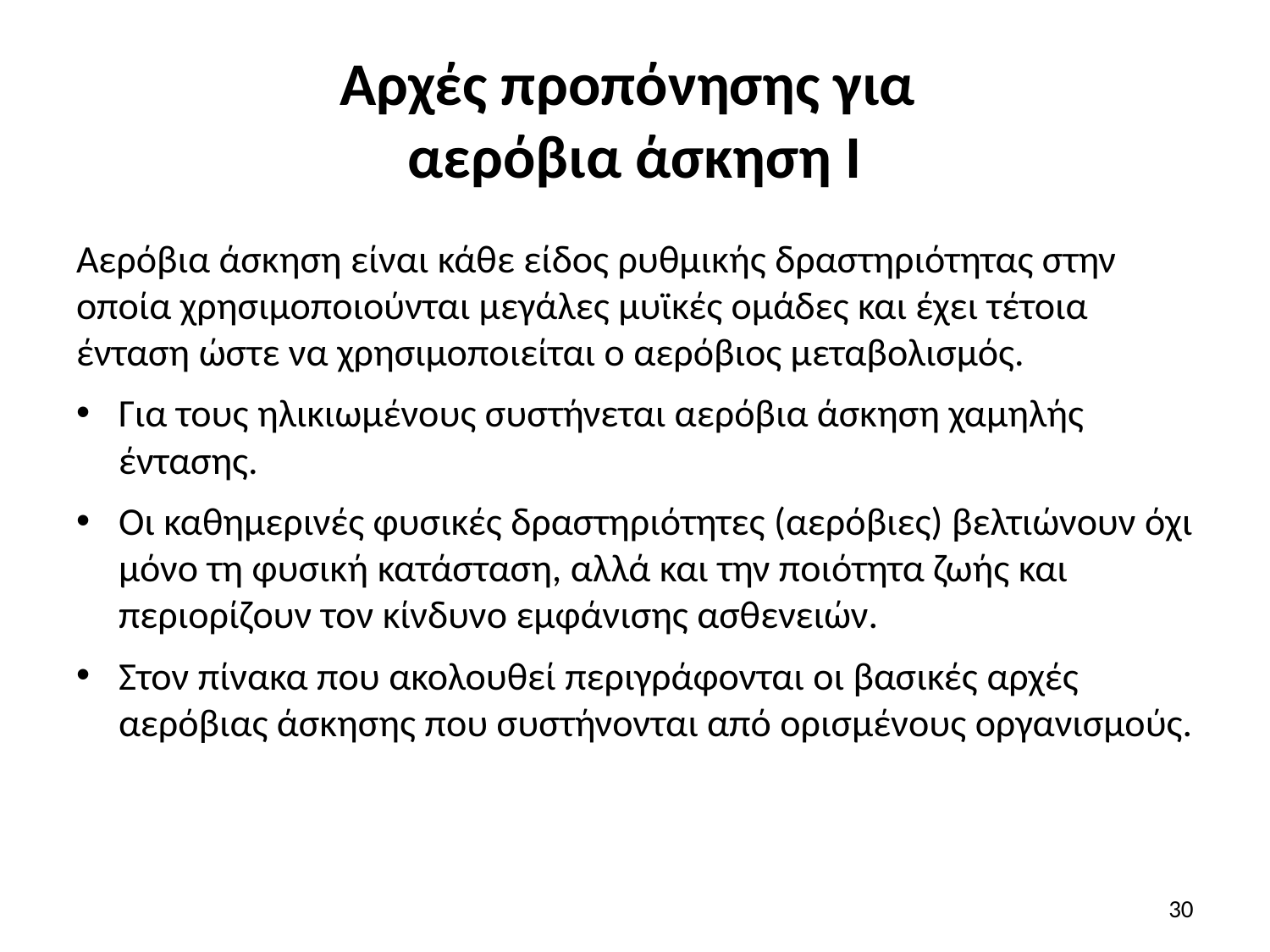

# Αρχές προπόνησης για αερόβια άσκηση Ι
Αερόβια άσκηση είναι κάθε είδος ρυθμικής δραστηριότητας στην οποία χρησιμοποιούνται μεγάλες μυϊκές ομάδες και έχει τέτοια ένταση ώστε να χρησιμοποιείται ο αερόβιος μεταβολισμός.
Για τους ηλικιωμένους συστήνεται αερόβια άσκηση χαμηλής έντασης.
Οι καθημερινές φυσικές δραστηριότητες (αερόβιες) βελτιώνουν όχι μόνο τη φυσική κατάσταση, αλλά και την ποιότητα ζωής και περιορίζουν τον κίνδυνο εμφάνισης ασθενειών.
Στον πίνακα που ακολουθεί περιγράφονται οι βασικές αρχές αερόβιας άσκησης που συστήνονται από ορισμένους οργανισμούς.

30